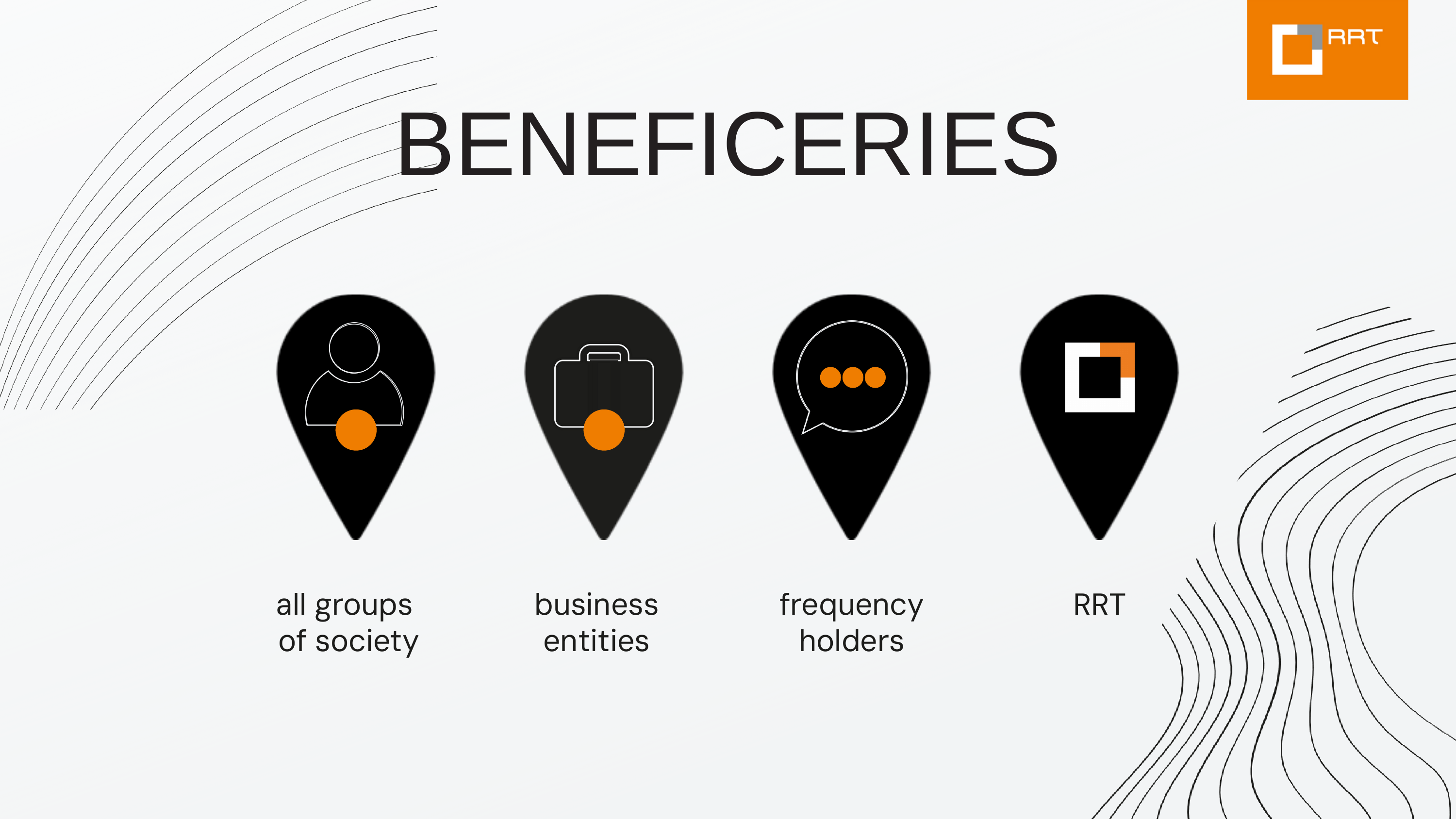

BENEFICERIES

all groups
of society
business entities
frequency holders
RRT